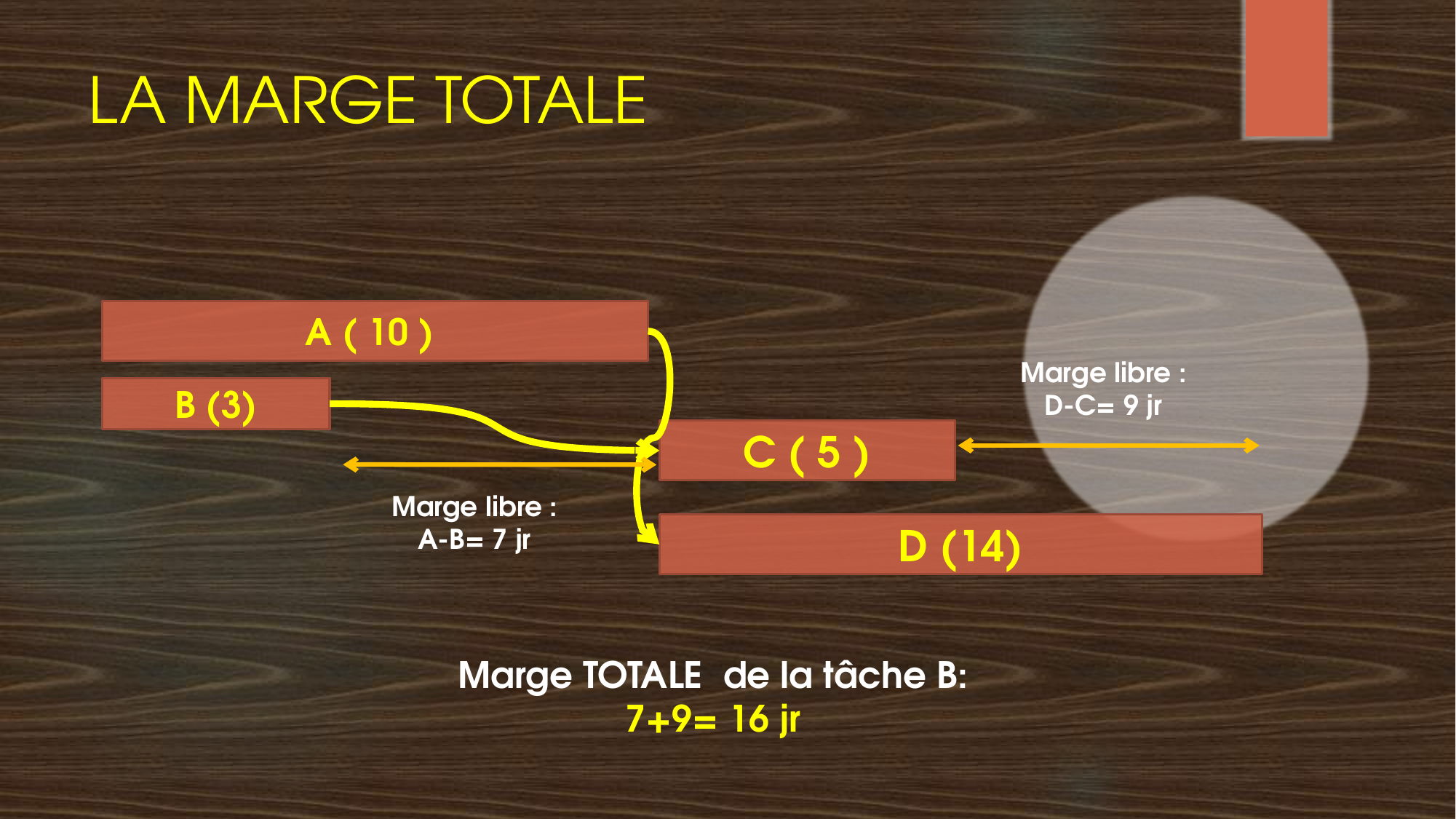

# LA MARGE TOTALE
A ( 10 )
Marge libre :
D-C= 9 jr
B (3)
C ( 5 )
Marge libre :
A-B= 7 jr
D (14)
Marge TOTALE  de la tâche B:
7+9= 16 jr